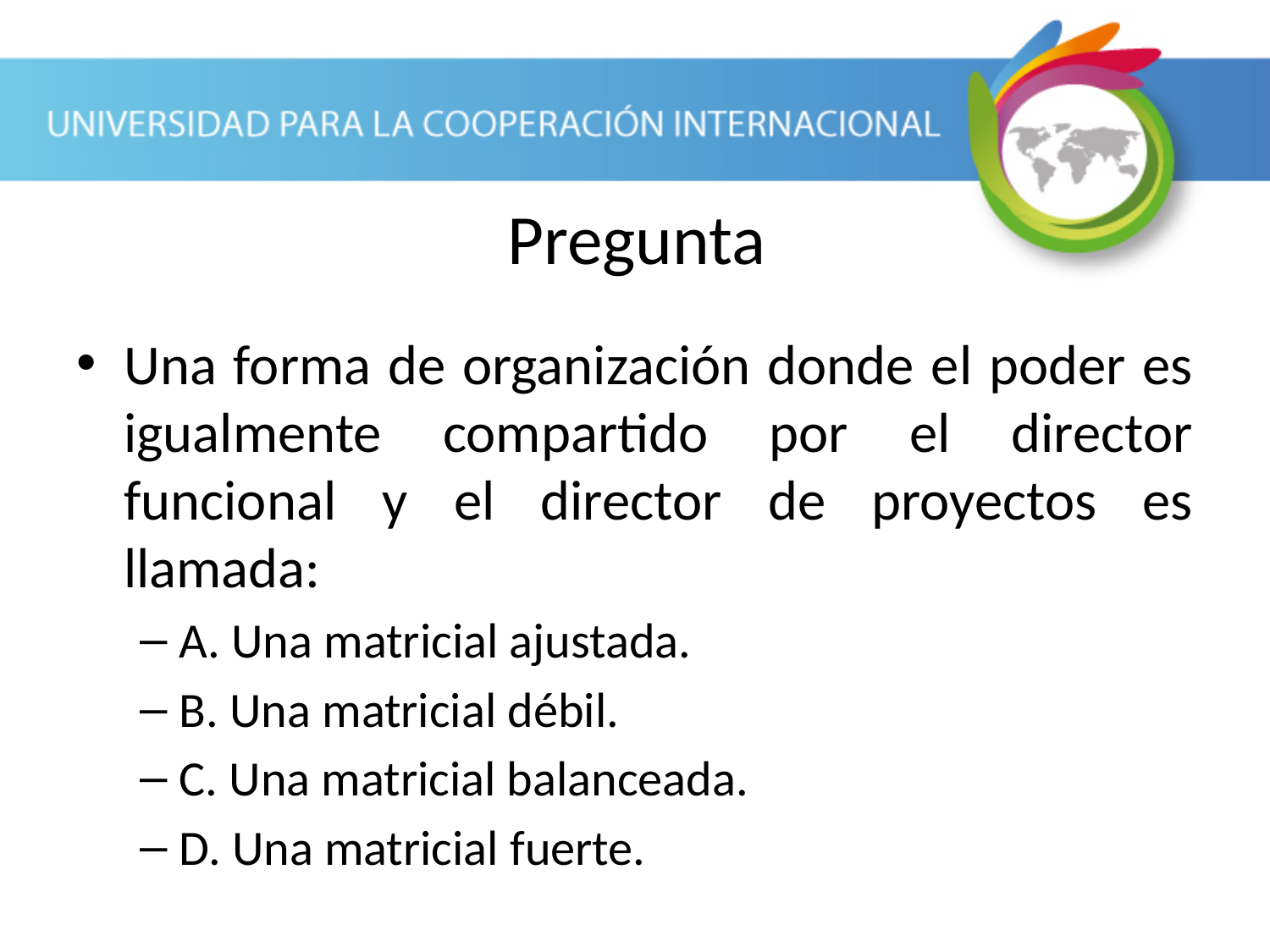

Pregunta
Una forma de organización donde el poder es igualmente compartido por el director funcional y el director de proyectos es llamada:
A. Una matricial ajustada.
B. Una matricial débil.
C. Una matricial balanceada.
D. Una matricial fuerte.